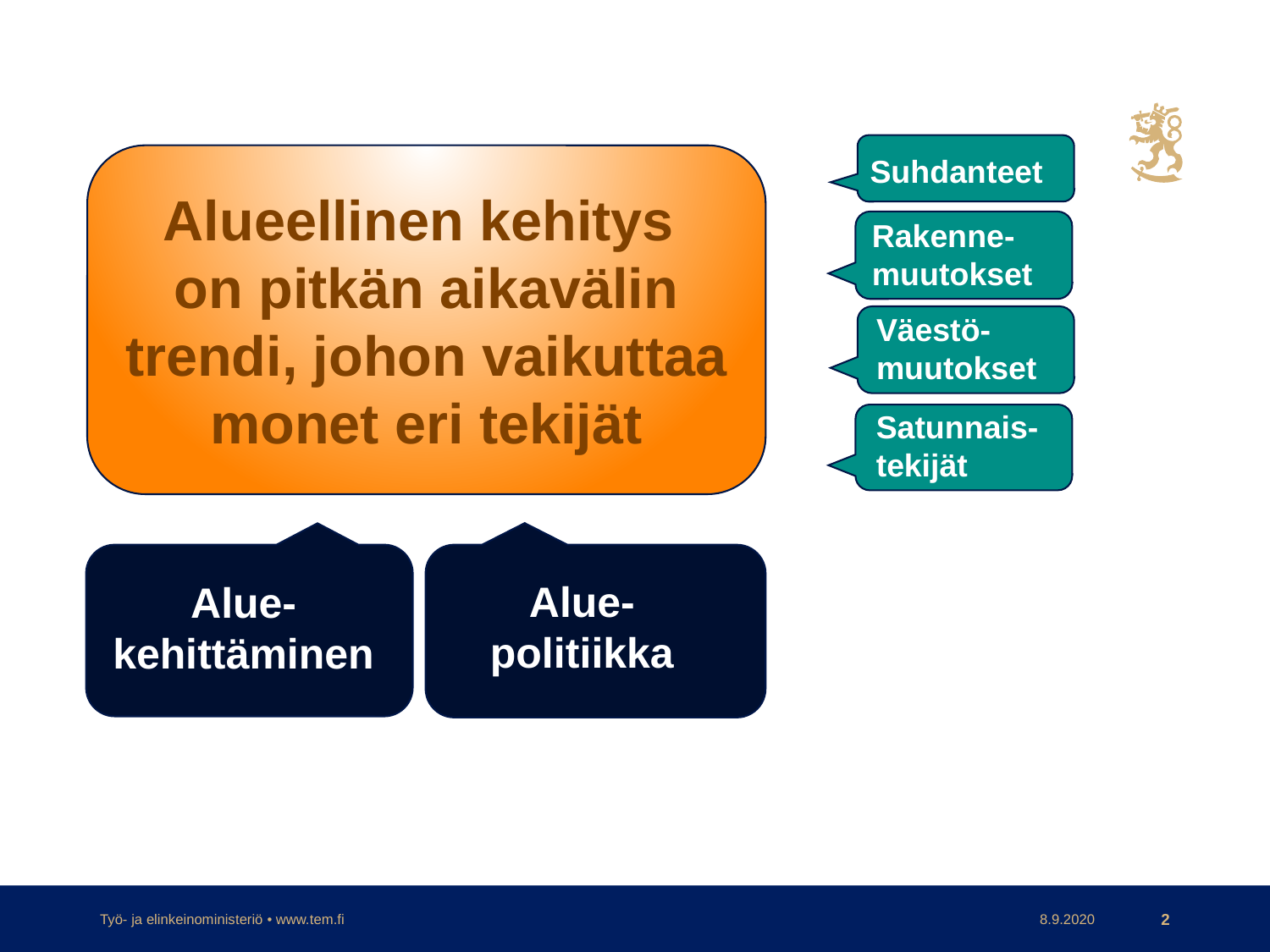

Alueellinen kehitys
on pitkän aikavälin trendi, johon vaikuttaa monet eri tekijät
Suhdanteet

Rakenne-
muutokset

Väestö-muutokset

Satunnais-
tekijät

Alue-
politiikka
Alue-
kehittäminen
Työ- ja elinkeinoministeriö • www.tem.fi
8.9.2020
2